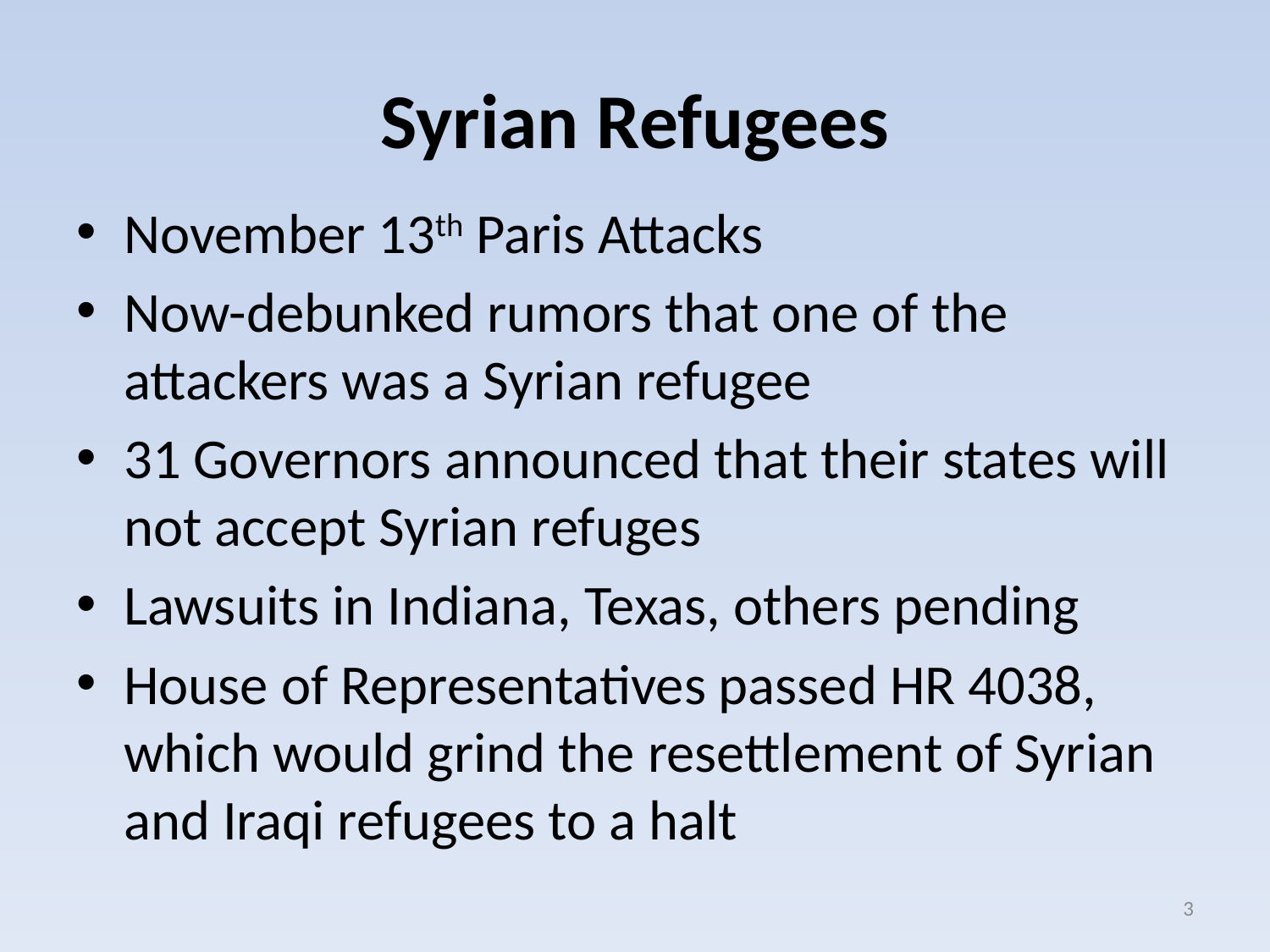

# Syrian Refugees
November 13th Paris Attacks
Now-debunked rumors that one of the attackers was a Syrian refugee
31 Governors announced that their states will not accept Syrian refuges
Lawsuits in Indiana, Texas, others pending
House of Representatives passed HR 4038, which would grind the resettlement of Syrian and Iraqi refugees to a halt
3